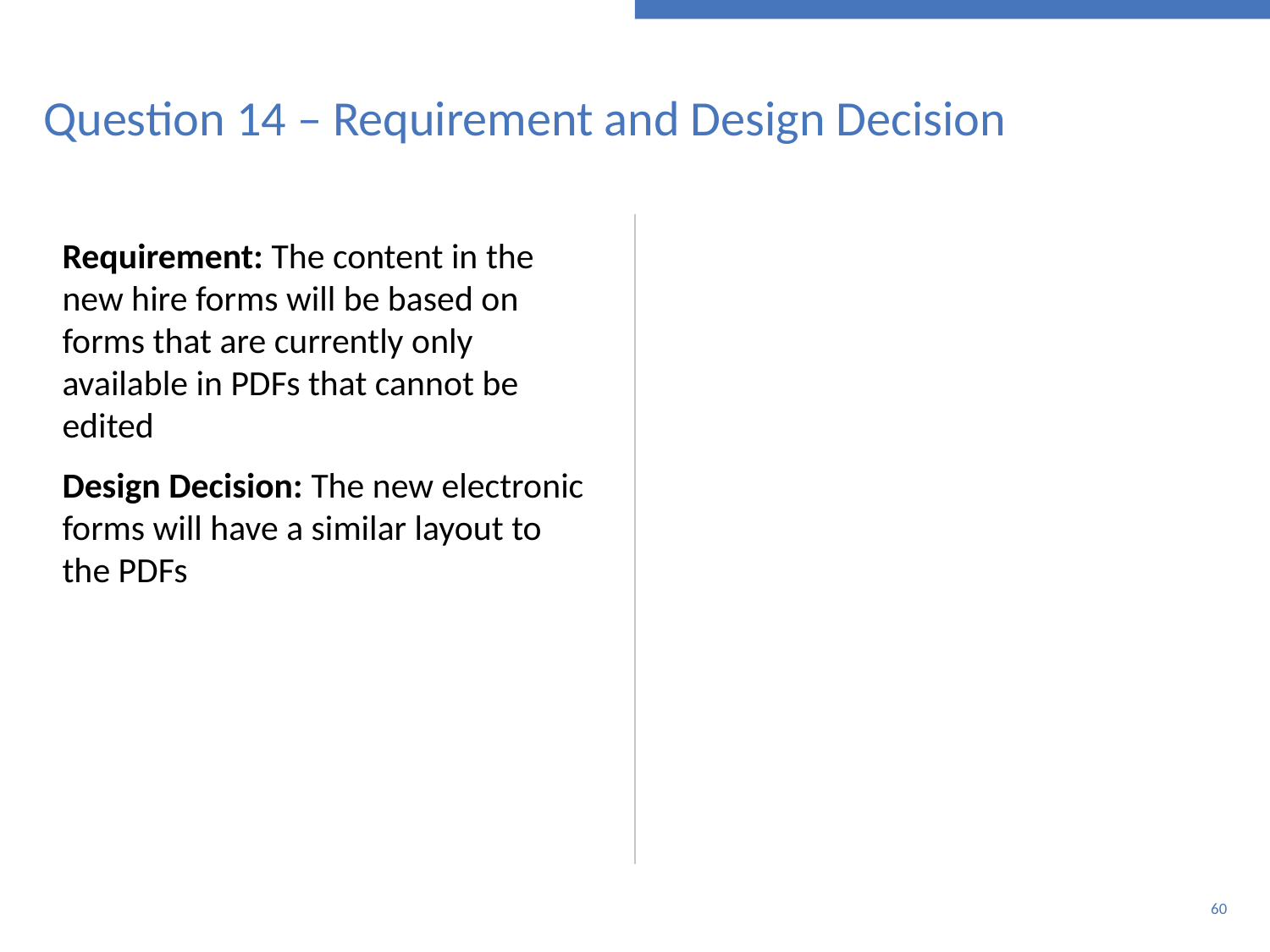

# Question 14 – Requirement and Design Decision
Requirement: The content in the new hire forms will be based on forms that are currently only available in PDFs that cannot be edited
Design Decision: The new electronic forms will have a similar layout to the PDFs